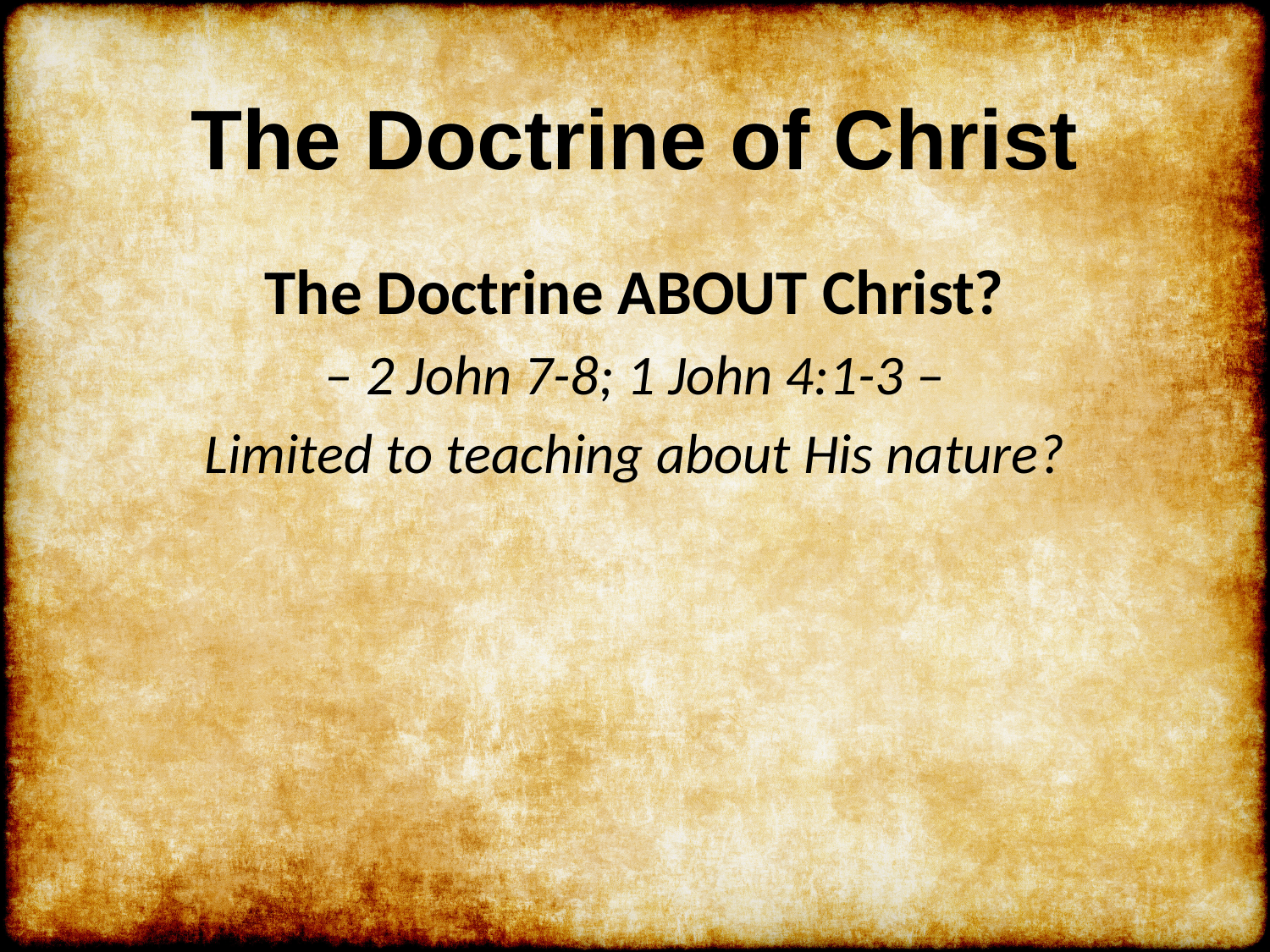

# The Doctrine of Christ
The Doctrine ABOUT Christ?
– 2 John 7-8; 1 John 4:1-3 –
Limited to teaching about His nature?